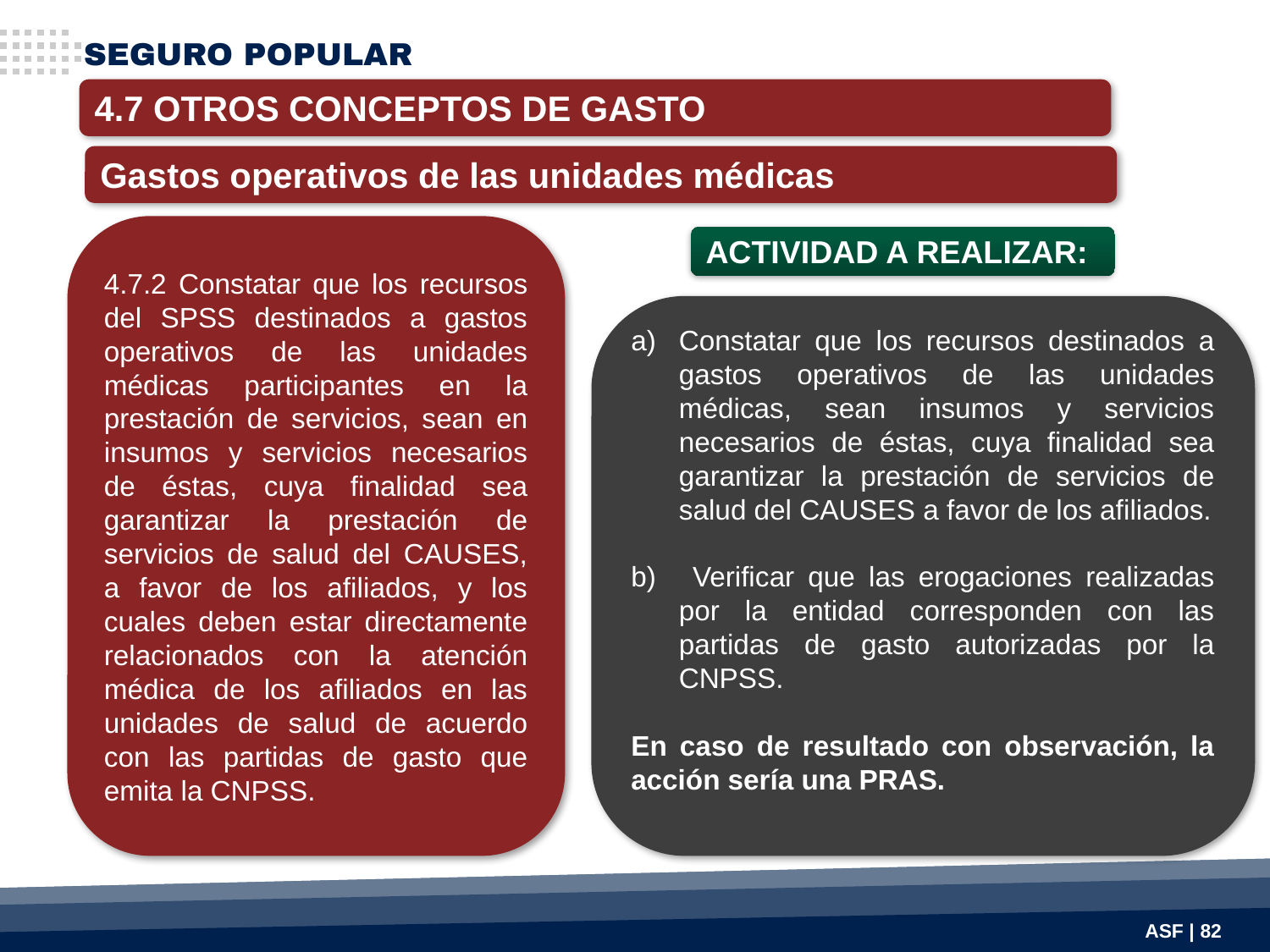

SEGURO POPULAR
4.7 OTROS CONCEPTOS DE GASTO
Gastos operativos de las unidades médicas
4.7.2 Constatar que los recursos del SPSS destinados a gastos operativos de las unidades médicas participantes en la prestación de servicios, sean en insumos y servicios necesarios de éstas, cuya finalidad sea garantizar la prestación de servicios de salud del CAUSES, a favor de los afiliados, y los cuales deben estar directamente relacionados con la atención médica de los afiliados en las unidades de salud de acuerdo con las partidas de gasto que emita la CNPSS.
ACTIVIDAD A REALIZAR:
Constatar que los recursos destinados a gastos operativos de las unidades médicas, sean insumos y servicios necesarios de éstas, cuya finalidad sea garantizar la prestación de servicios de salud del CAUSES a favor de los afiliados.

 Verificar que las erogaciones realizadas por la entidad corresponden con las partidas de gasto autorizadas por la CNPSS.

En caso de resultado con observación, la acción sería una PRAS.

ASF | 82